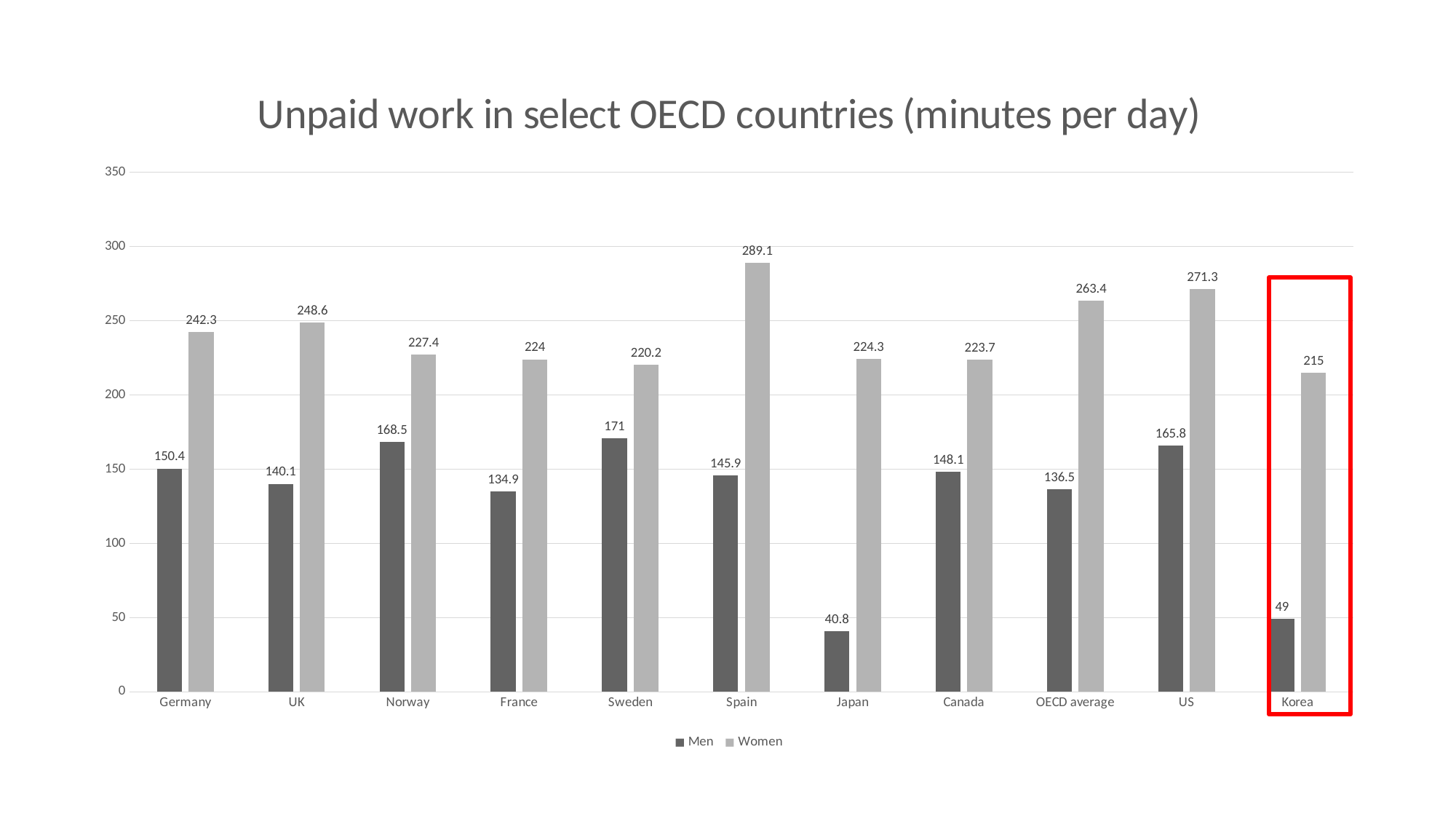

### Chart: Unpaid work in select OECD countries (minutes per day)

| Category | Men  | Women |
|---|---|---|
| Germany | 150.4 | 242.3 |
| UK | 140.1 | 248.6 |
| Norway | 168.5 | 227.4 |
| France | 134.9 | 224.0 |
| Sweden | 171.0 | 220.2 |
| Spain | 145.9 | 289.1 |
| Japan | 40.8 | 224.3 |
| Canada | 148.1 | 223.7 |
| OECD average | 136.5 | 263.4 |
| US | 165.8 | 271.3 |
| Korea | 49.0 | 215.0 |